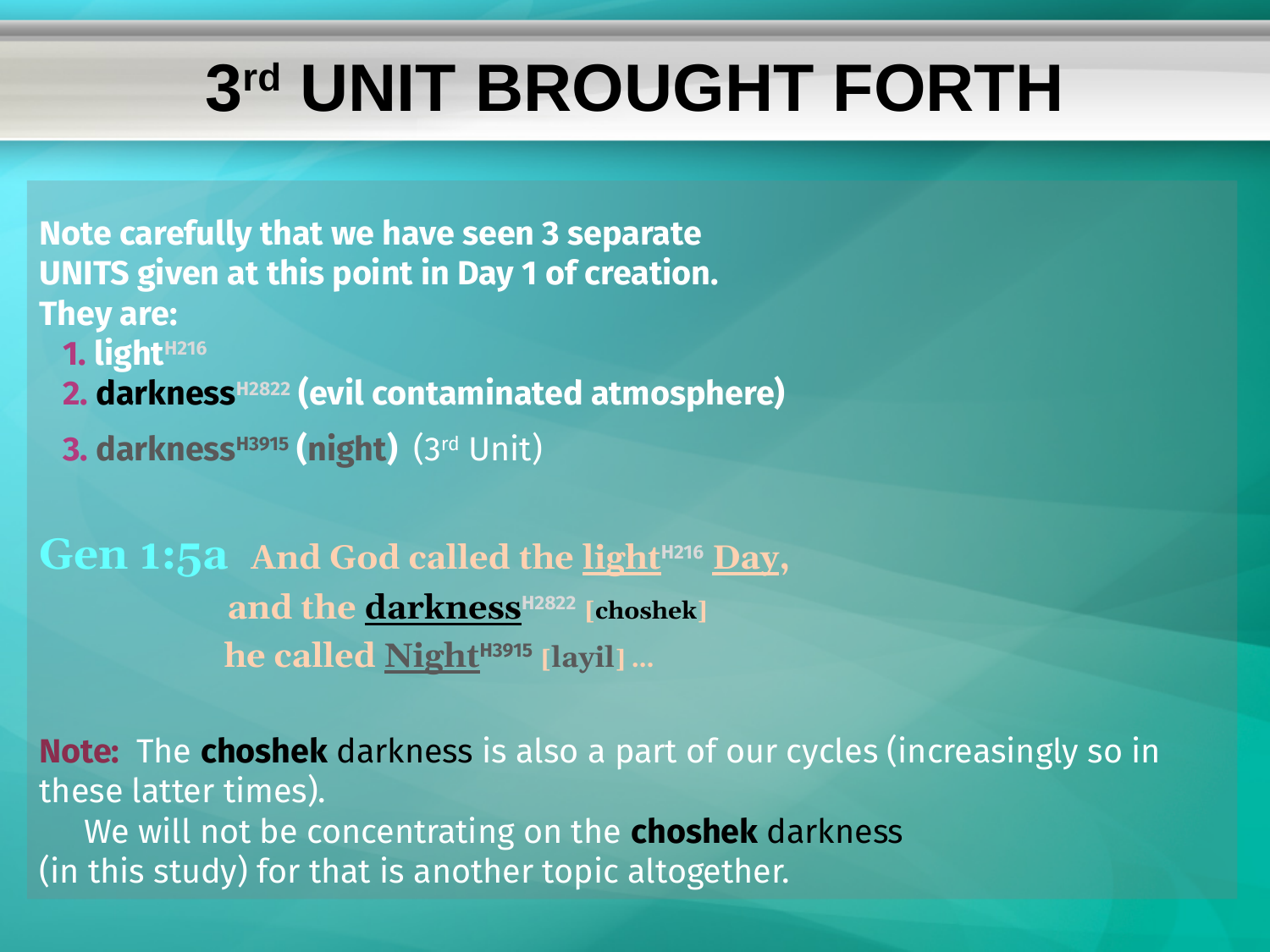

# 3rd UNIT BROUGHT FORTH

Note carefully that we have seen 3 separate
UNITS given at this point in Day 1 of creation.
They are:
   1. lightH216
   2. darknessH2822 (evil contaminated atmosphere)
   3. darknessH3915 (night)  (3rd Unit)
Gen 1:5a  And God called the lightH216 Day,
 	            and the darknessH2822 [choshek]
 	                he called NightH3915 [layil] …
Note:  The choshek darkness is also a part of our cycles (increasingly so in these latter times).
     We will not be concentrating on the choshek darkness
(in this study) for that is another topic altogether.

11